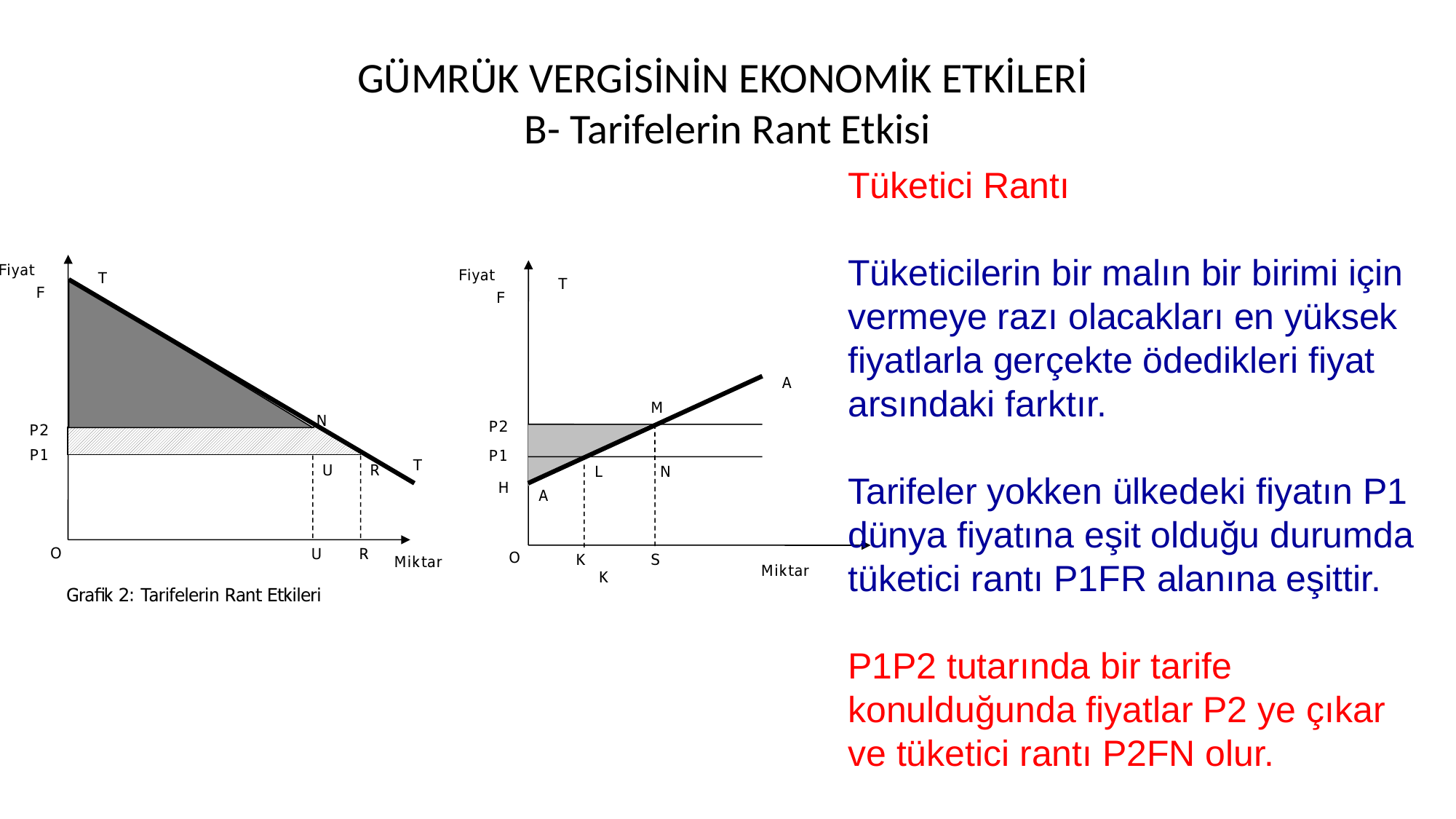

# GÜMRÜK VERGİSİNİN EKONOMİK ETKİLERİ B- Tarifelerin Rant Etkisi
	Tüketici Rantı

	Tüketicilerin bir malın bir birimi için vermeye razı olacakları en yüksek fiyatlarla gerçekte ödedikleri fiyat arsındaki farktır.

	Tarifeler yokken ülkedeki fiyatın P1 dünya fiyatına eşit olduğu durumda tüketici rantı P1FR alanına eşittir.

	P1P2 tutarında bir tarife konulduğunda fiyatlar P2 ye çıkar ve tüketici rantı P2FN olur.
Fiyat

Fiyat

T
T
F

F
A

M

N

P2
P2

P1
P1
T
U

R

L
N

H
A
O
U
R

O
K
S

Miktar
Miktar
K
Grafik 2: Tarifelerin Rant Etkileri